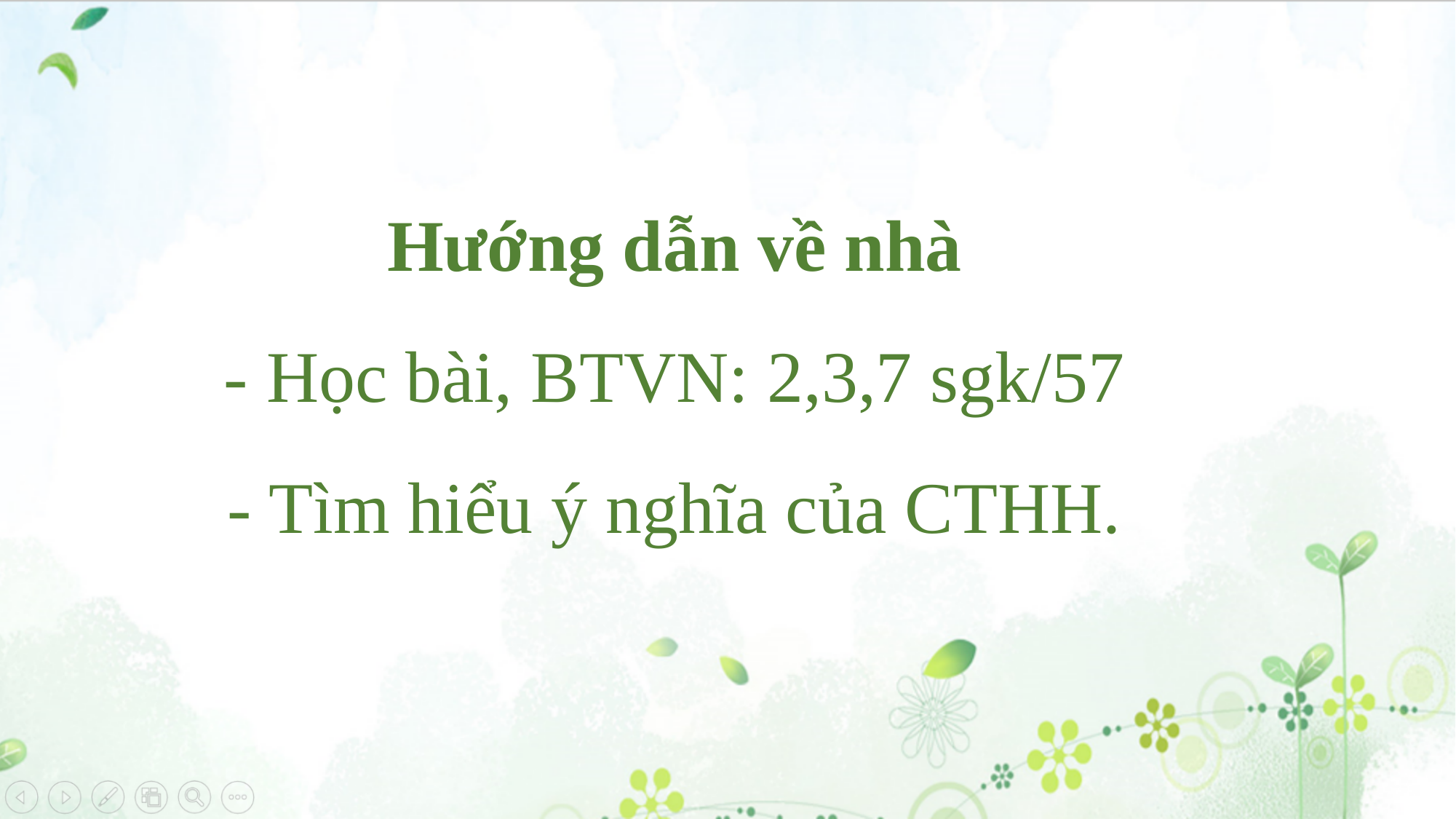

Hướng dẫn về nhà
- Học bài, BTVN: 2,3,7 sgk/57
- Tìm hiểu ý nghĩa của CTHH.